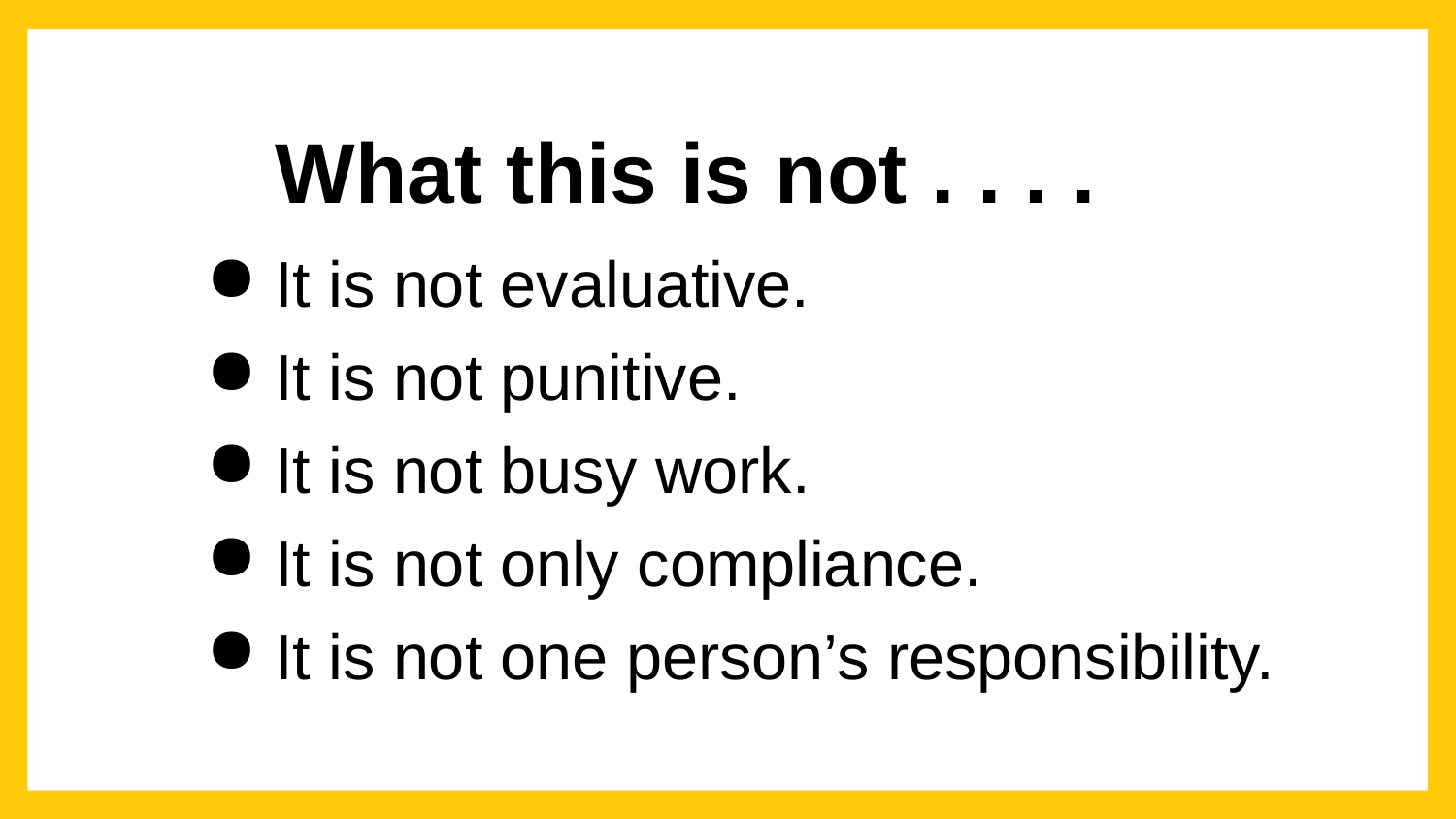

# What this is not . . . .

It is not evaluative.
It is not punitive.
It is not busy work.
It is not only compliance.
It is not one person’s responsibility.